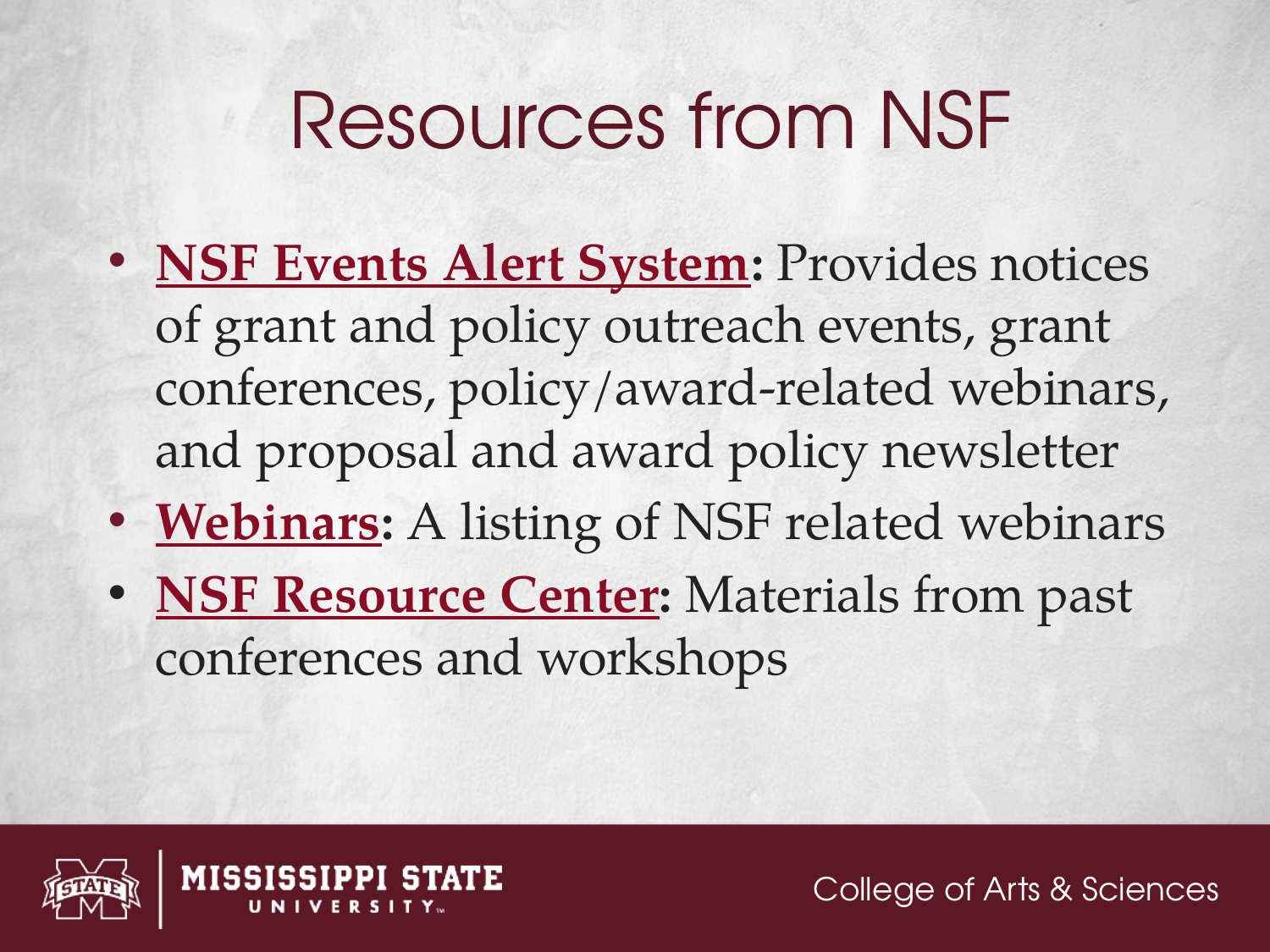

# Resources from NSF
NSF Events Alert System: Provides notices of grant and policy outreach events, grant conferences, policy/award-related webinars, and proposal and award policy newsletter
Webinars: A listing of NSF related webinars
NSF Resource Center: Materials from past conferences and workshops